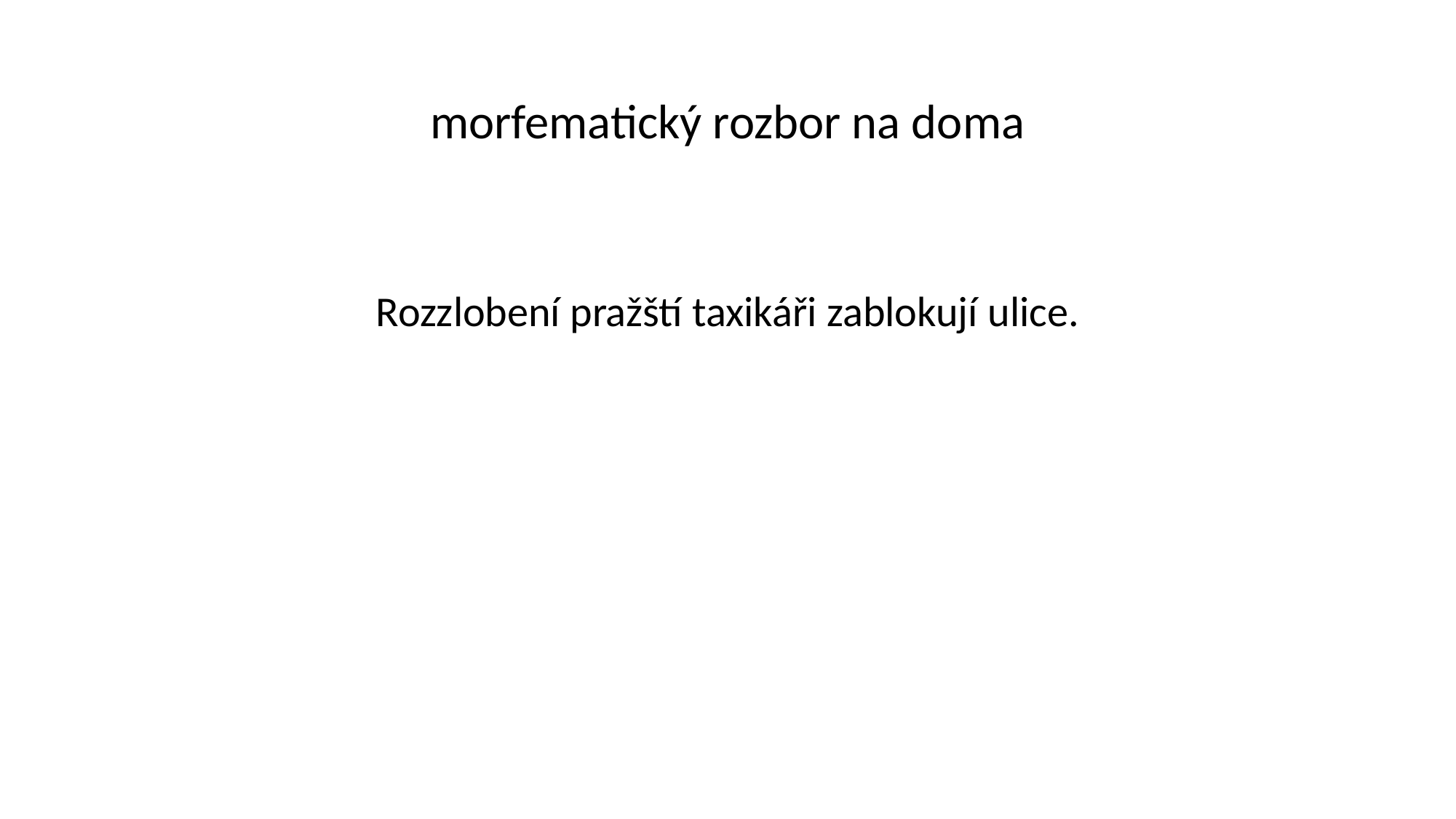

# morfematický rozbor na doma

Rozzlobení pražští taxikáři zablokují ulice.